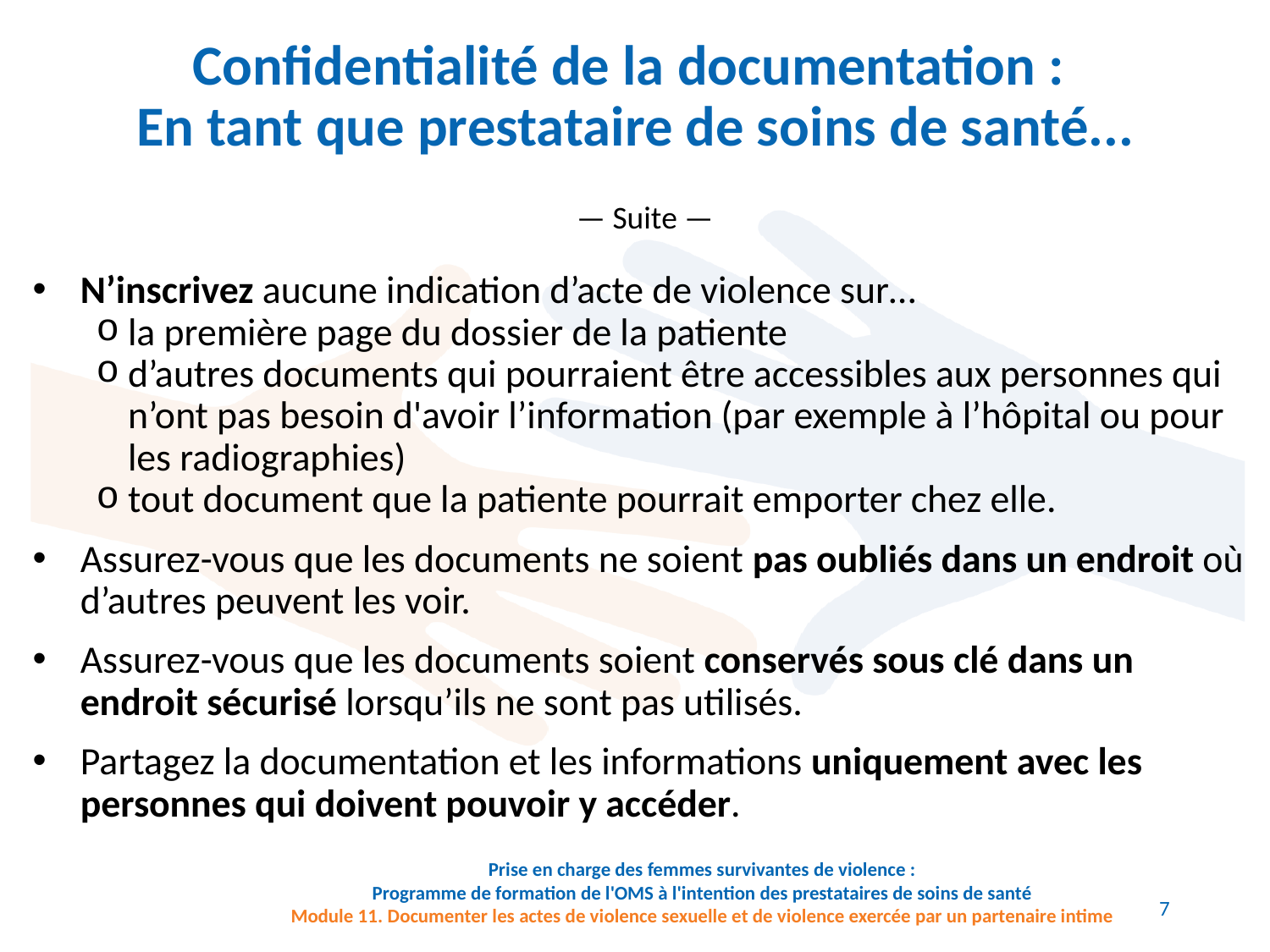

# Confidentialité de la documentation : En tant que prestataire de soins de santé...
— Suite —

N’inscrivez aucune indication d’acte de violence sur…
la première page du dossier de la patiente
d’autres documents qui pourraient être accessibles aux personnes qui n’ont pas besoin d'avoir l’information (par exemple à l’hôpital ou pour les radiographies)
tout document que la patiente pourrait emporter chez elle.
Assurez-vous que les documents ne soient pas oubliés dans un endroit où d’autres peuvent les voir.
Assurez-vous que les documents soient conservés sous clé dans un endroit sécurisé lorsqu’ils ne sont pas utilisés.
Partagez la documentation et les informations uniquement avec les personnes qui doivent pouvoir y accéder.

7